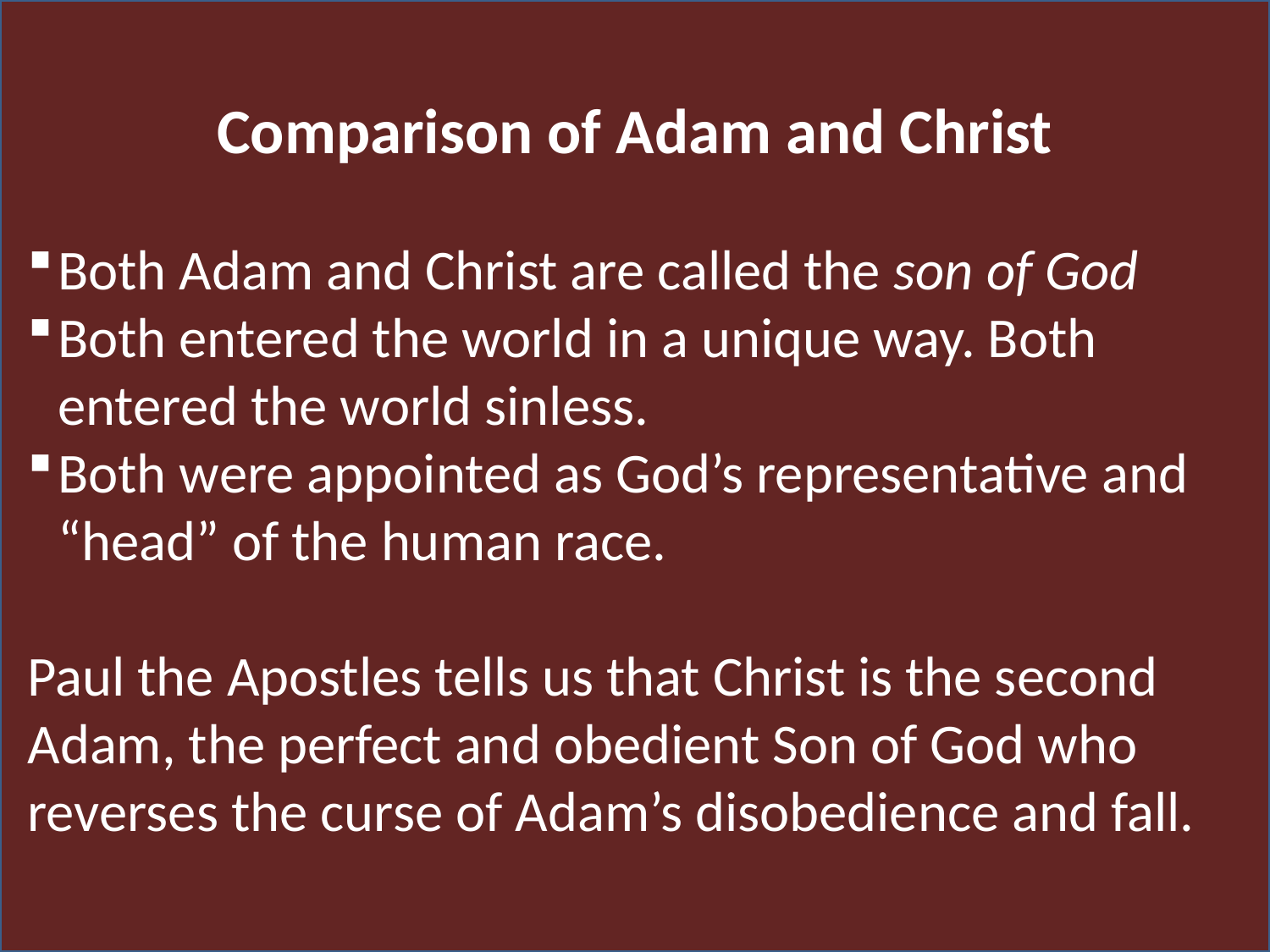

Comparison of Adam and Christ

Both Adam and Christ are called the son of God
Both entered the world in a unique way. Both entered the world sinless.
Both were appointed as God’s representative and “head” of the human race.

Paul the Apostles tells us that Christ is the second Adam, the perfect and obedient Son of God who reverses the curse of Adam’s disobedience and fall.
# Scripture Study: Listening to God’s Word